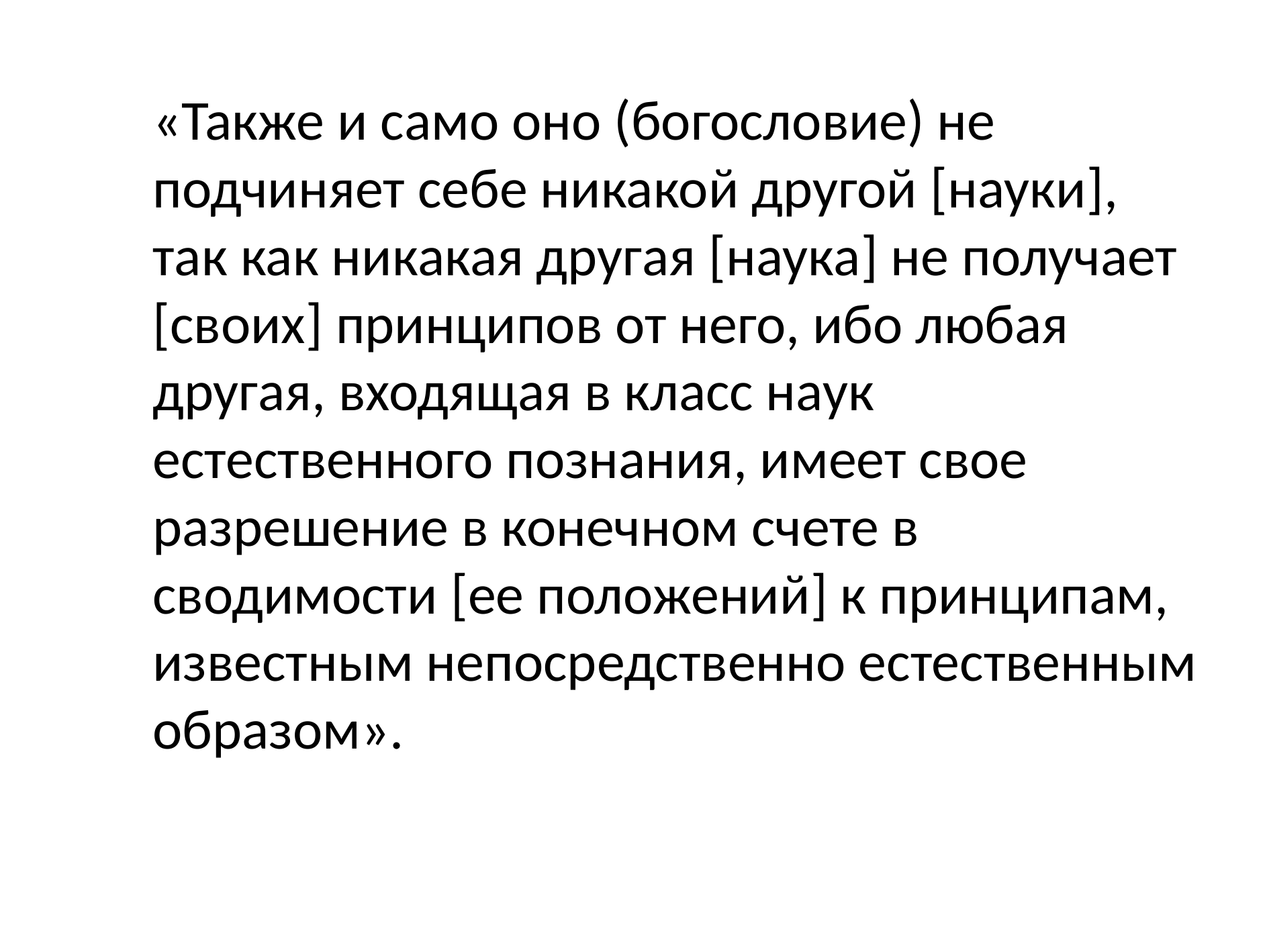

«Также и само оно (богословие) не подчиняет себе никакой другой [науки], так как никакая другая [наука] не получает [своих] принципов от него, ибо любая другая, входящая в класс наук естественного познания, имеет свое разрешение в конечном счете в сводимости [ее положений] к принципам, известным непосредственно естественным образом».